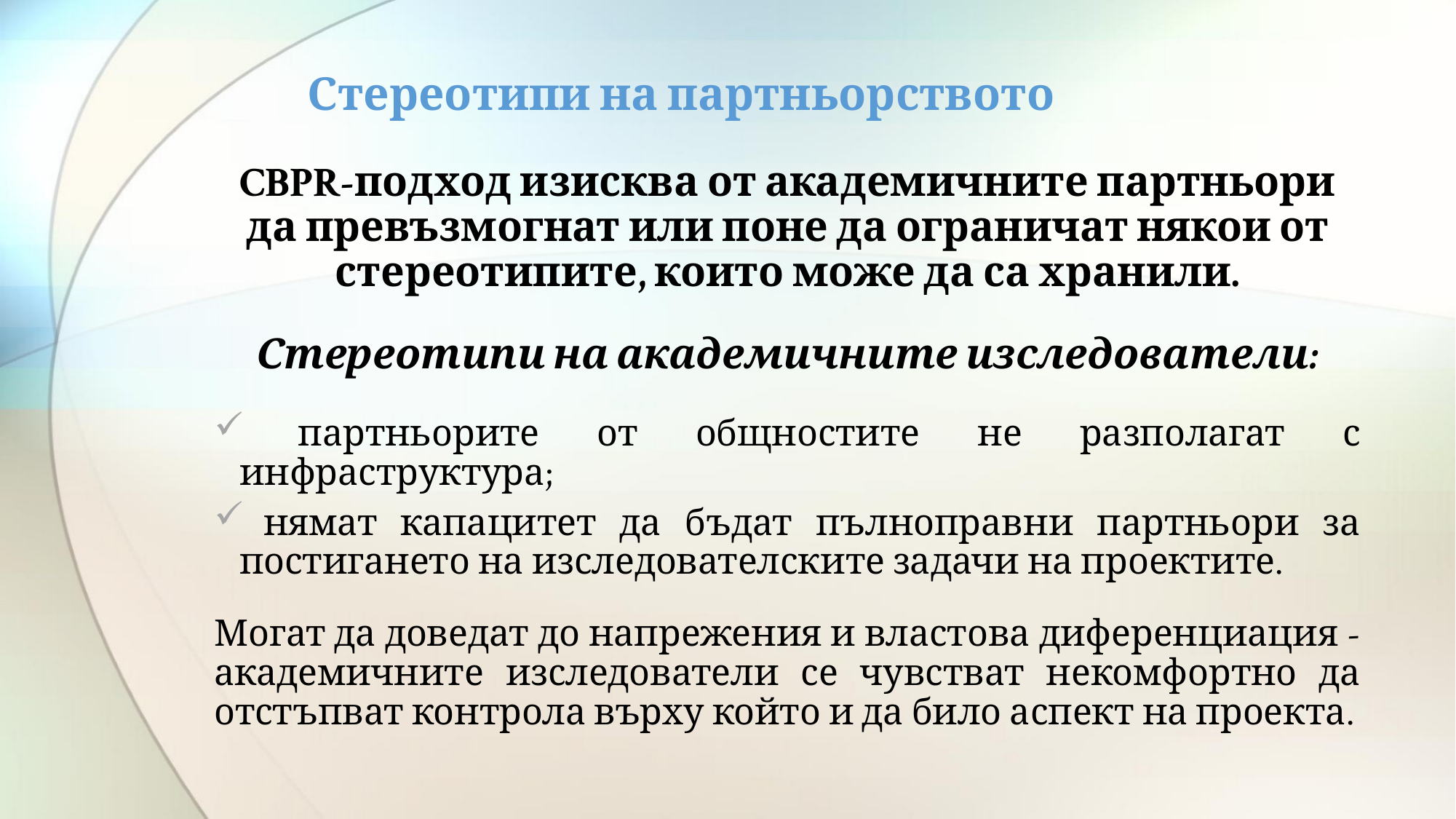

# Стереотипи на партньорството
CBPR-подход изисква от академичните партньори да превъзмогнат или поне да ограничат някои от стереотипите, които може да са хранили.

Стереотипи на академичните изследователи:

 партньорите от общностите не разполагат с инфраструктура;
 нямат капацитет да бъдат пълноправни партньори за постигането на изследователските задачи на проектите.

Могат да доведат до напрежения и властова диференциация - академичните изследователи се чувстват некомфортно да отстъпват контрола върху който и да било аспект на проекта.